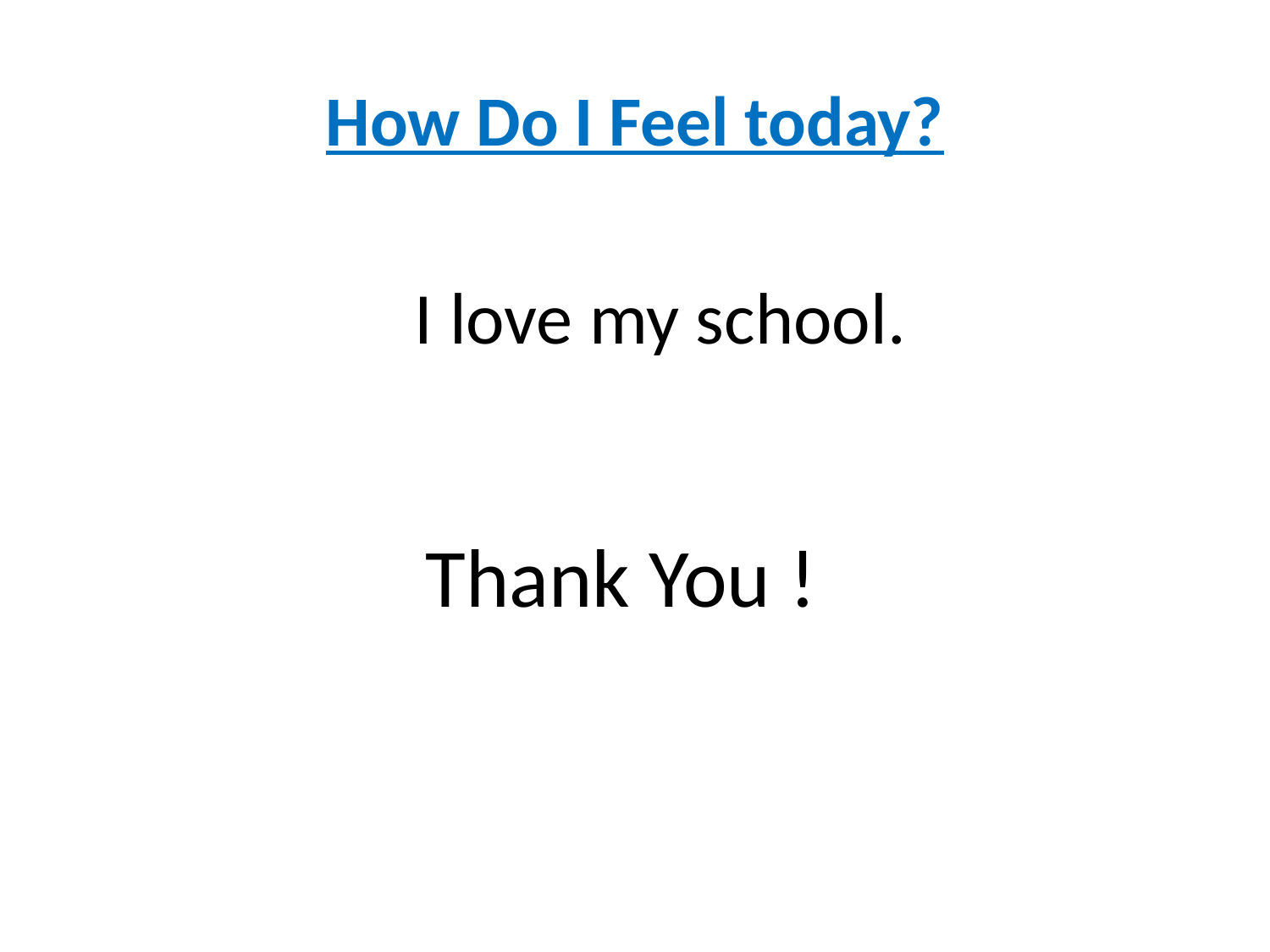

# How Do I Feel today?
I love my school.

Thank You !